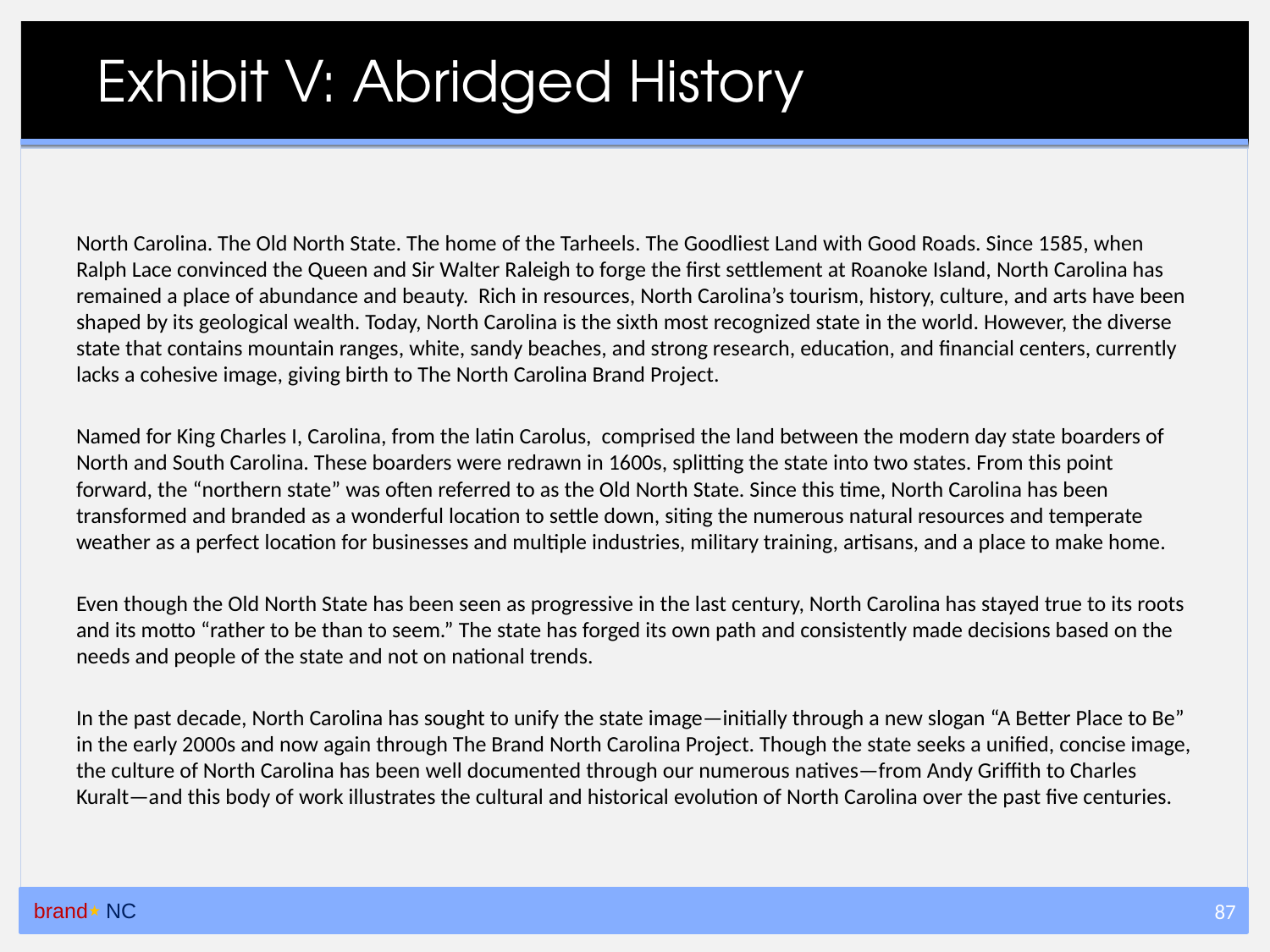

# Exhibit V: Abridged History
North Carolina. The Old North State. The home of the Tarheels. The Goodliest Land with Good Roads. Since 1585, when Ralph Lace convinced the Queen and Sir Walter Raleigh to forge the first settlement at Roanoke Island, North Carolina has remained a place of abundance and beauty.  Rich in resources, North Carolina’s tourism, history, culture, and arts have been shaped by its geological wealth. Today, North Carolina is the sixth most recognized state in the world. However, the diverse state that contains mountain ranges, white, sandy beaches, and strong research, education, and financial centers, currently lacks a cohesive image, giving birth to The North Carolina Brand Project.

Named for King Charles I, Carolina, from the latin Carolus,  comprised the land between the modern day state boarders of North and South Carolina. These boarders were redrawn in 1600s, splitting the state into two states. From this point forward, the “northern state” was often referred to as the Old North State. Since this time, North Carolina has been transformed and branded as a wonderful location to settle down, siting the numerous natural resources and temperate weather as a perfect location for businesses and multiple industries, military training, artisans, and a place to make home.

Even though the Old North State has been seen as progressive in the last century, North Carolina has stayed true to its roots and its motto “rather to be than to seem.” The state has forged its own path and consistently made decisions based on the needs and people of the state and not on national trends.

In the past decade, North Carolina has sought to unify the state image—initially through a new slogan “A Better Place to Be” in the early 2000s and now again through The Brand North Carolina Project. Though the state seeks a unified, concise image, the culture of North Carolina has been well documented through our numerous natives—from Andy Griffith to Charles Kuralt—and this body of work illustrates the cultural and historical evolution of North Carolina over the past five centuries.

brand   NC
87